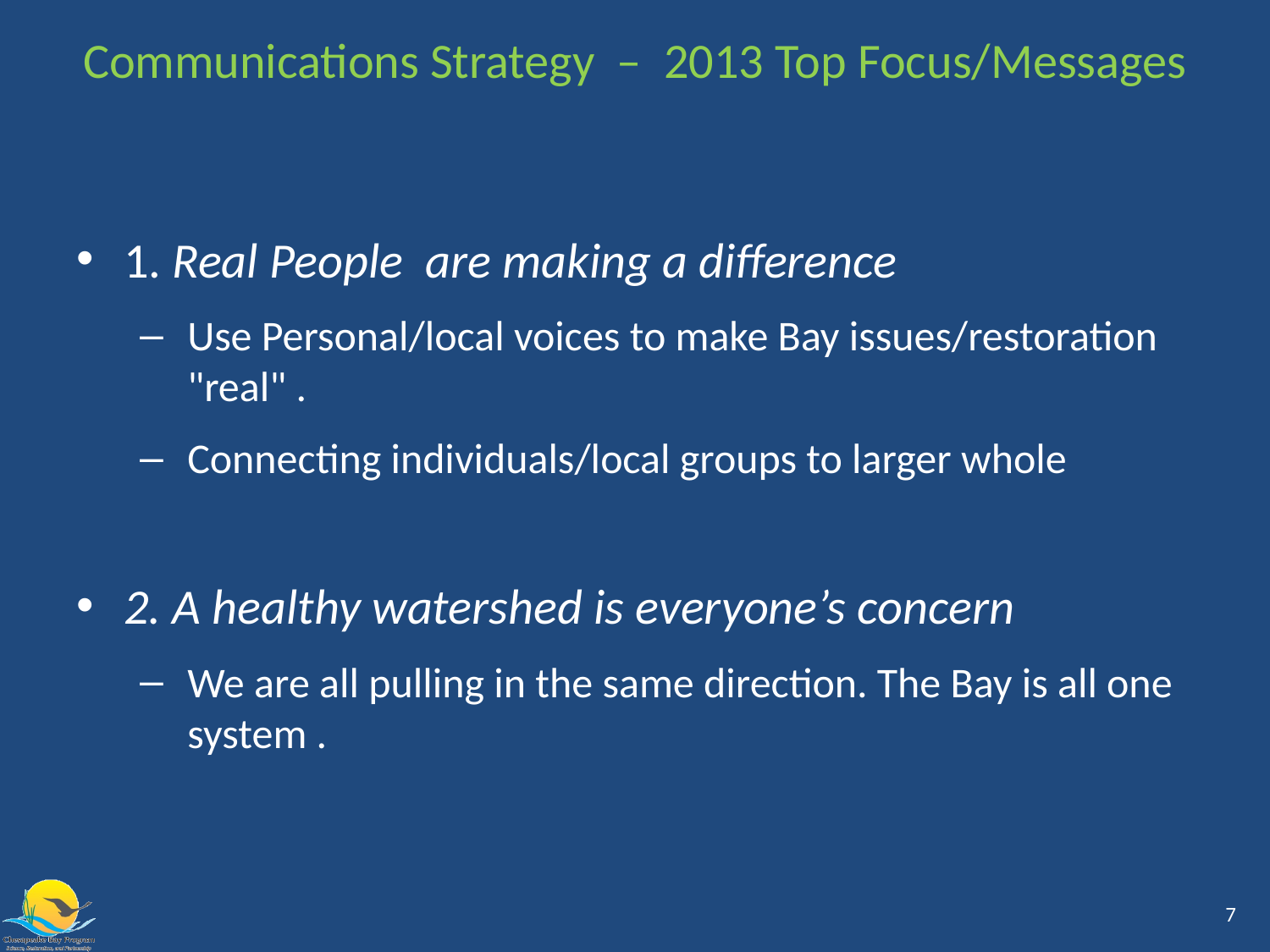

# Communications Strategy  –  2013 Top Focus/Messages
1. Real People  are making a difference
Use Personal/local voices to make Bay issues/restoration "real" .
Connecting individuals/local groups to larger whole

2. A healthy watershed is everyone’s concern
We are all pulling in the same direction. The Bay is all one system .
7